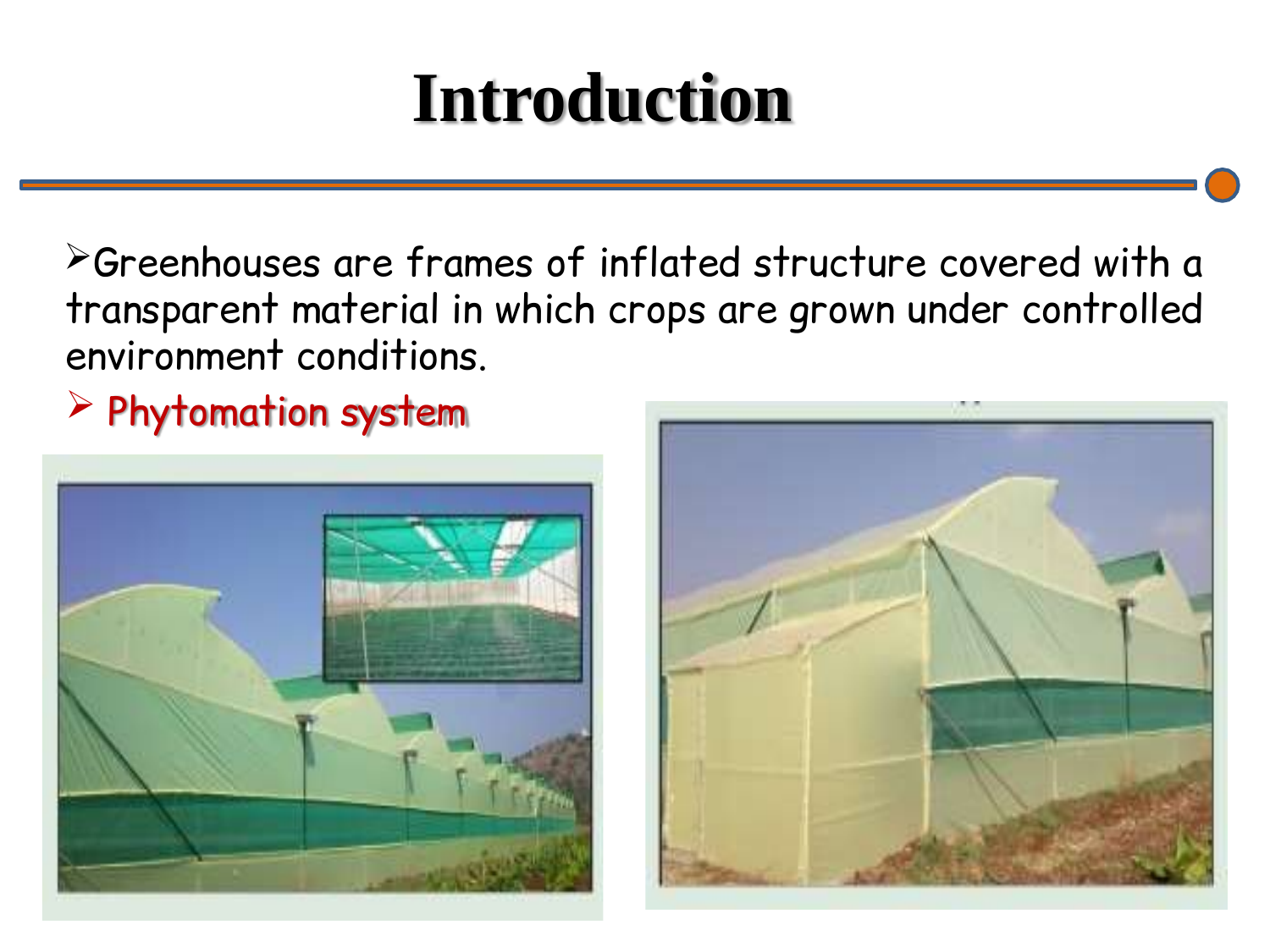

# Introduction

Greenhouses are frames of inflated structure covered with a  transparent material in which crops are grown under controlled  environment conditions.
Phytomation system